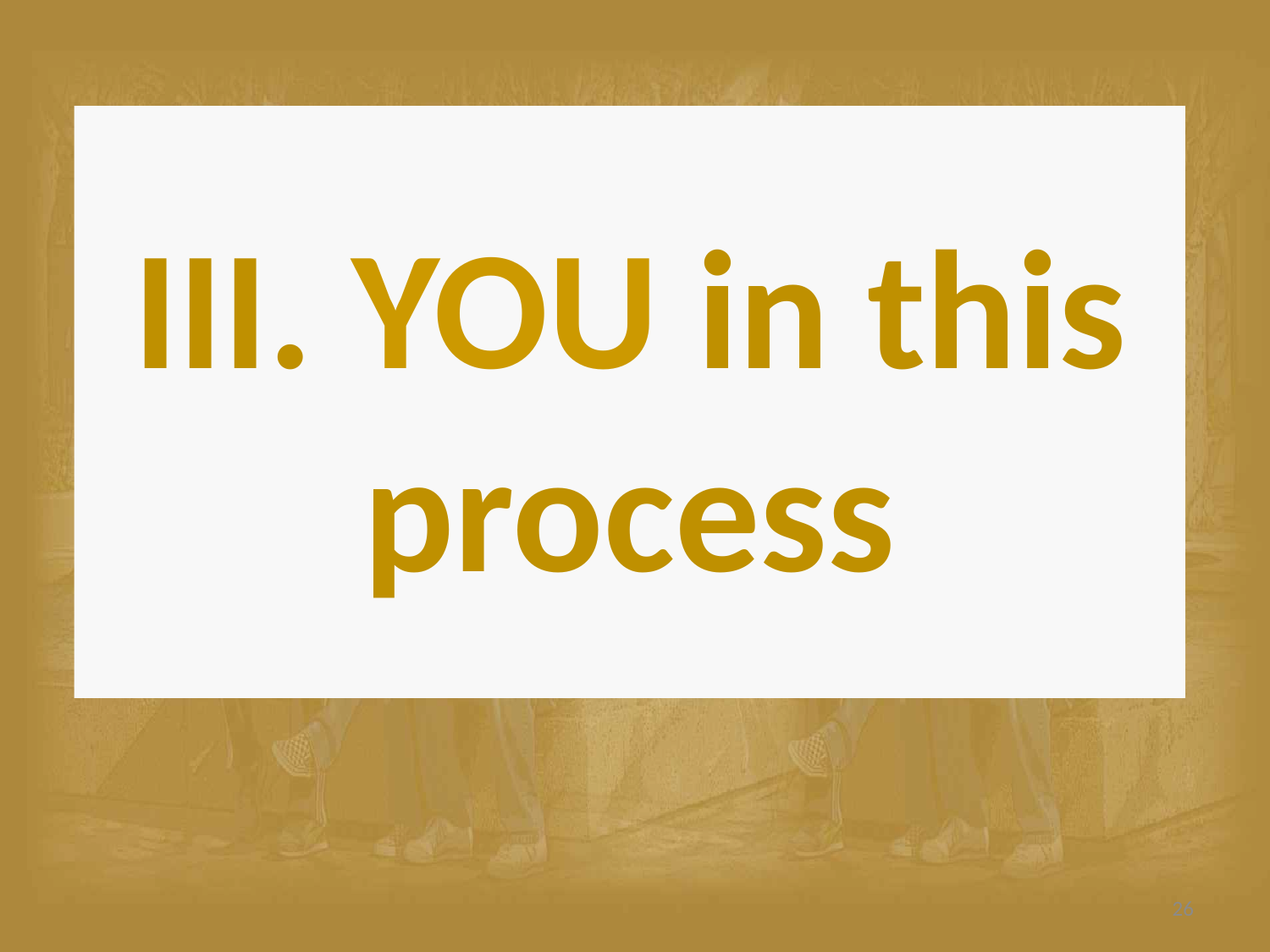

# III. YOU in this process
26